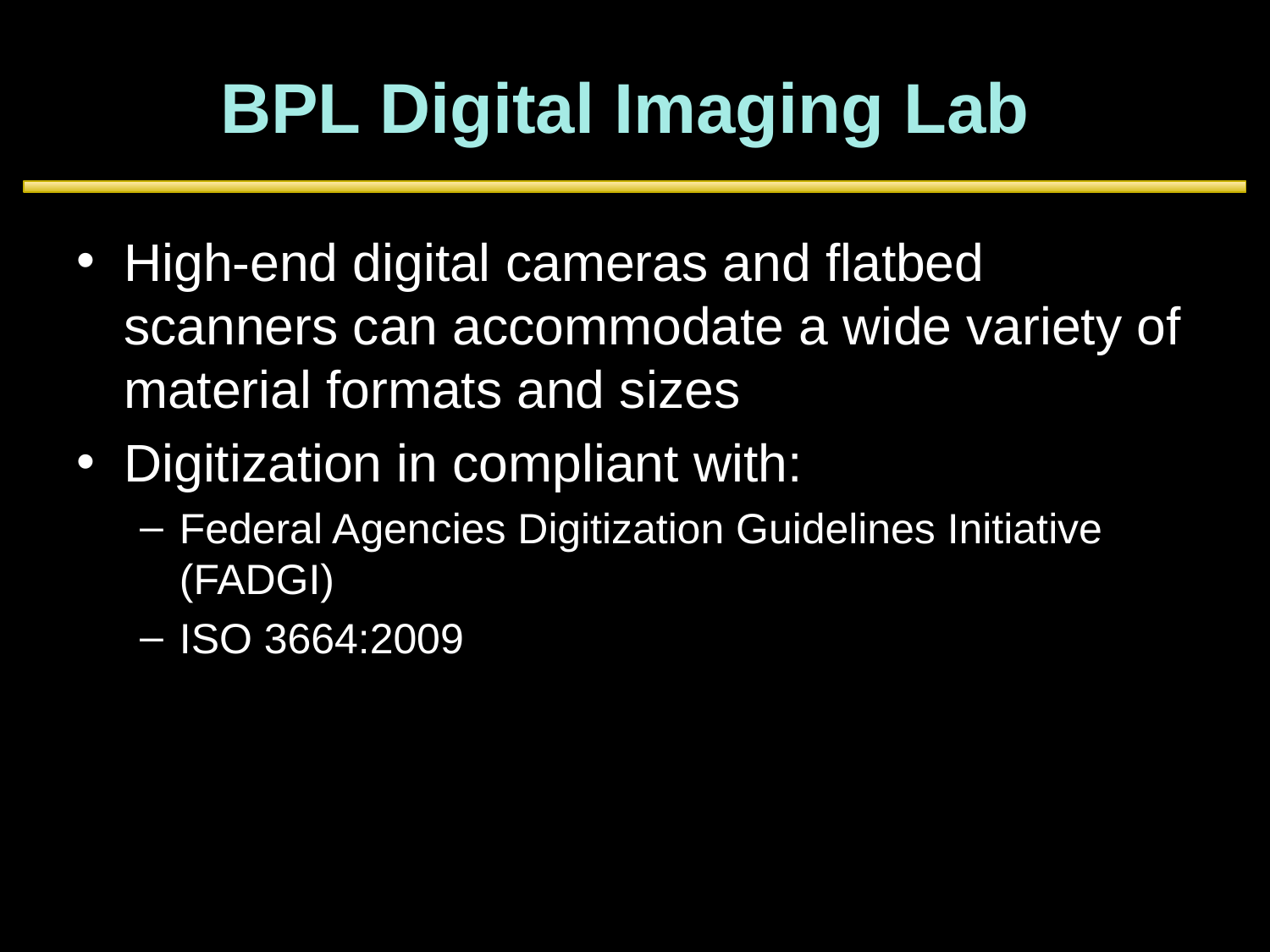

# BPL Digital Imaging Lab
High-end digital cameras and flatbed scanners can accommodate a wide variety of material formats and sizes
Digitization in compliant with:
Federal Agencies Digitization Guidelines Initiative (FADGI)
ISO 3664:2009